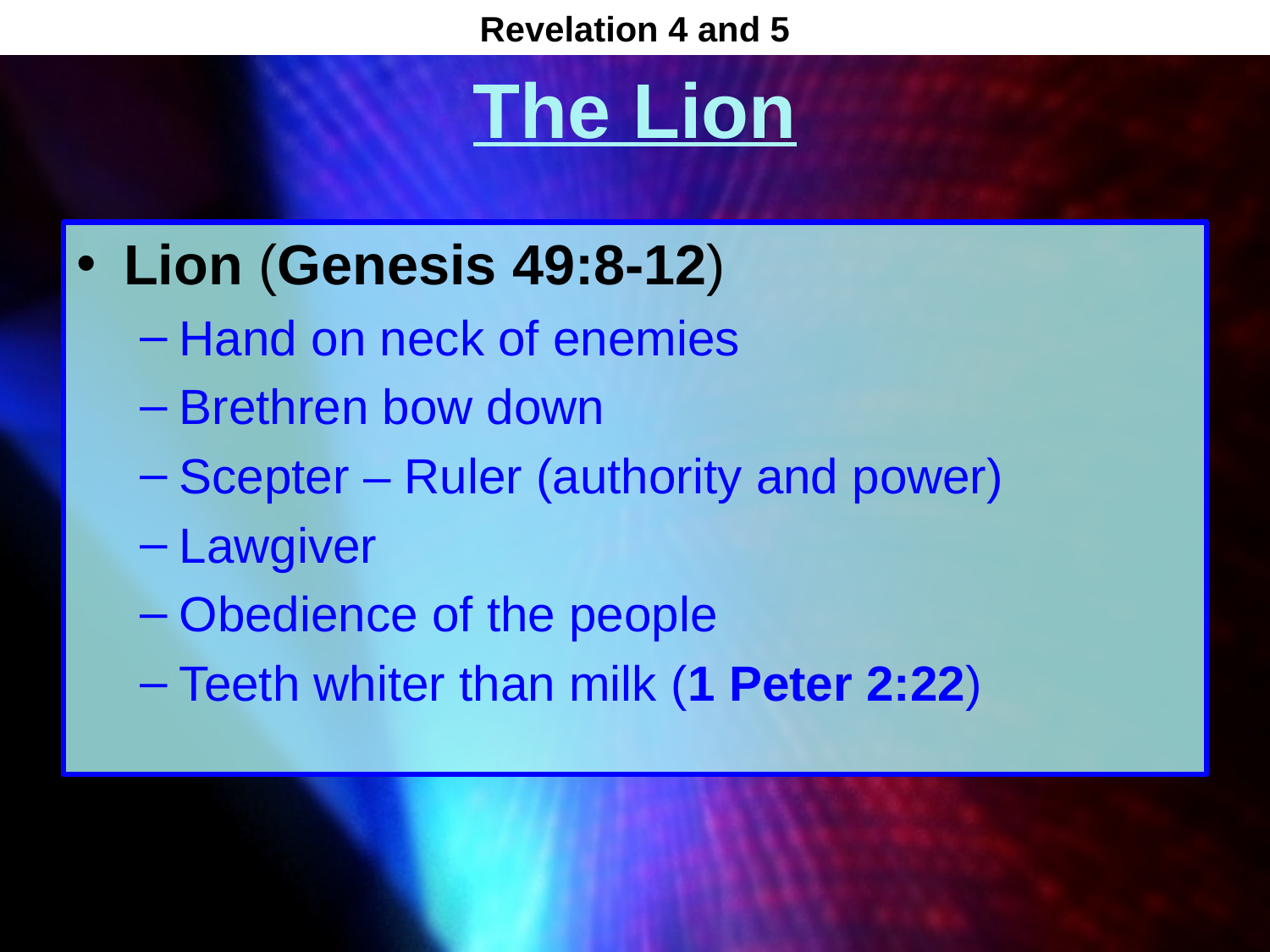

Revelation 4 and 5
# The Lion
Lion (Genesis 49:8-12)
Hand on neck of enemies
Brethren bow down
Scepter – Ruler (authority and power)
Lawgiver
Obedience of the people
Teeth whiter than milk (1 Peter 2:22)